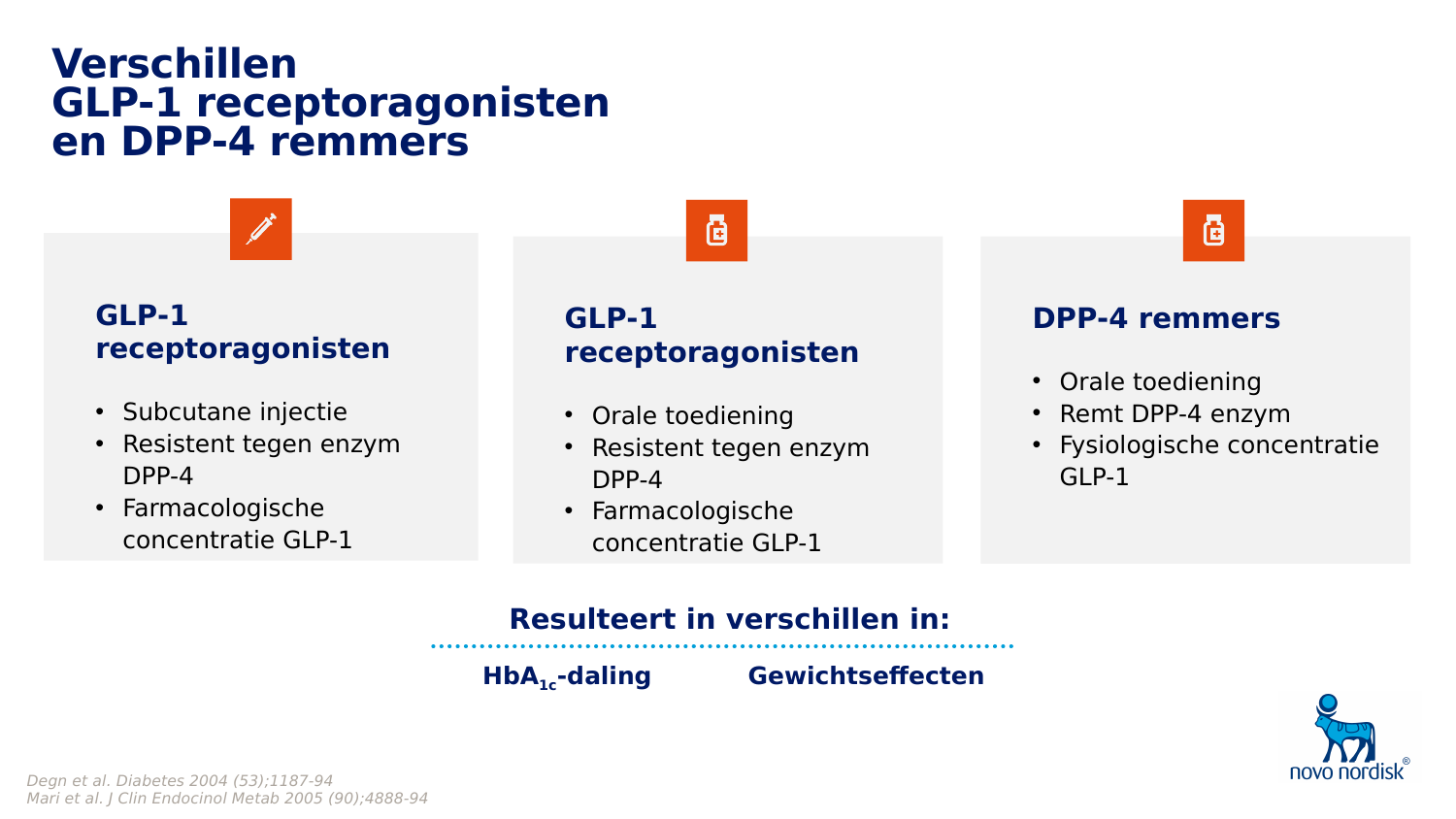

# Verschillen GLP-1 receptoragonisten en DPP-4 remmers

GLP-1 receptoragonisten

Subcutane injectie
Resistent tegen enzym DPP-4
Farmacologische concentratie GLP-1

GLP-1 receptoragonisten

Orale toediening
Resistent tegen enzym DPP-4
Farmacologische concentratie GLP-1

DPP-4 remmers

Orale toediening
Remt DPP-4 enzym
Fysiologische concentratie GLP-1

Resulteert in verschillen in:
       HbA1c-daling	    Gewichtseffecten
Degn et al. Diabetes 2004 (53);1187-94
Mari et al. J Clin Endocinol Metab 2005 (90);4888-94